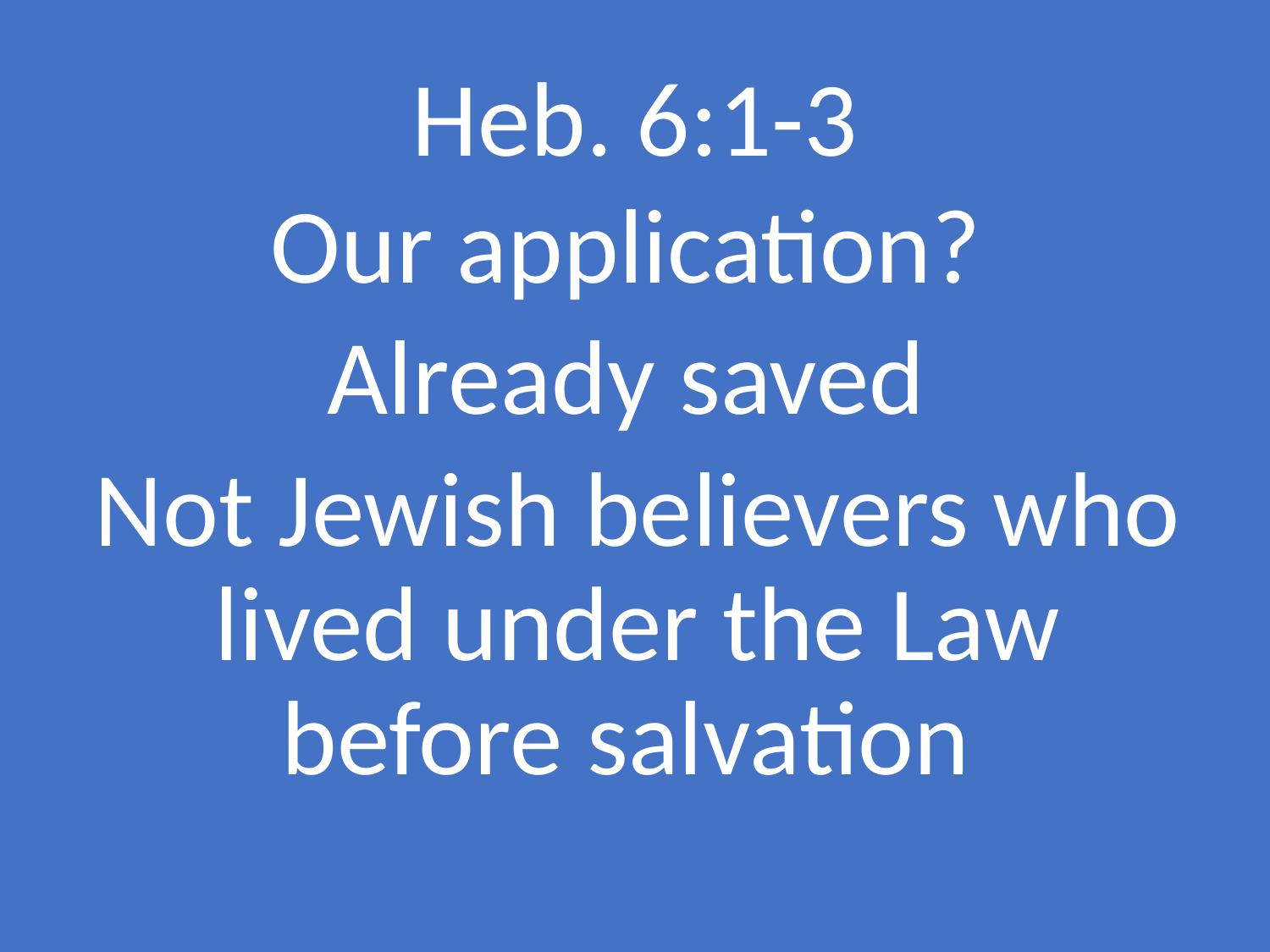

# Heb. 6:1-3
Our application?
Already saved
Not Jewish believers who lived under the Law before salvation